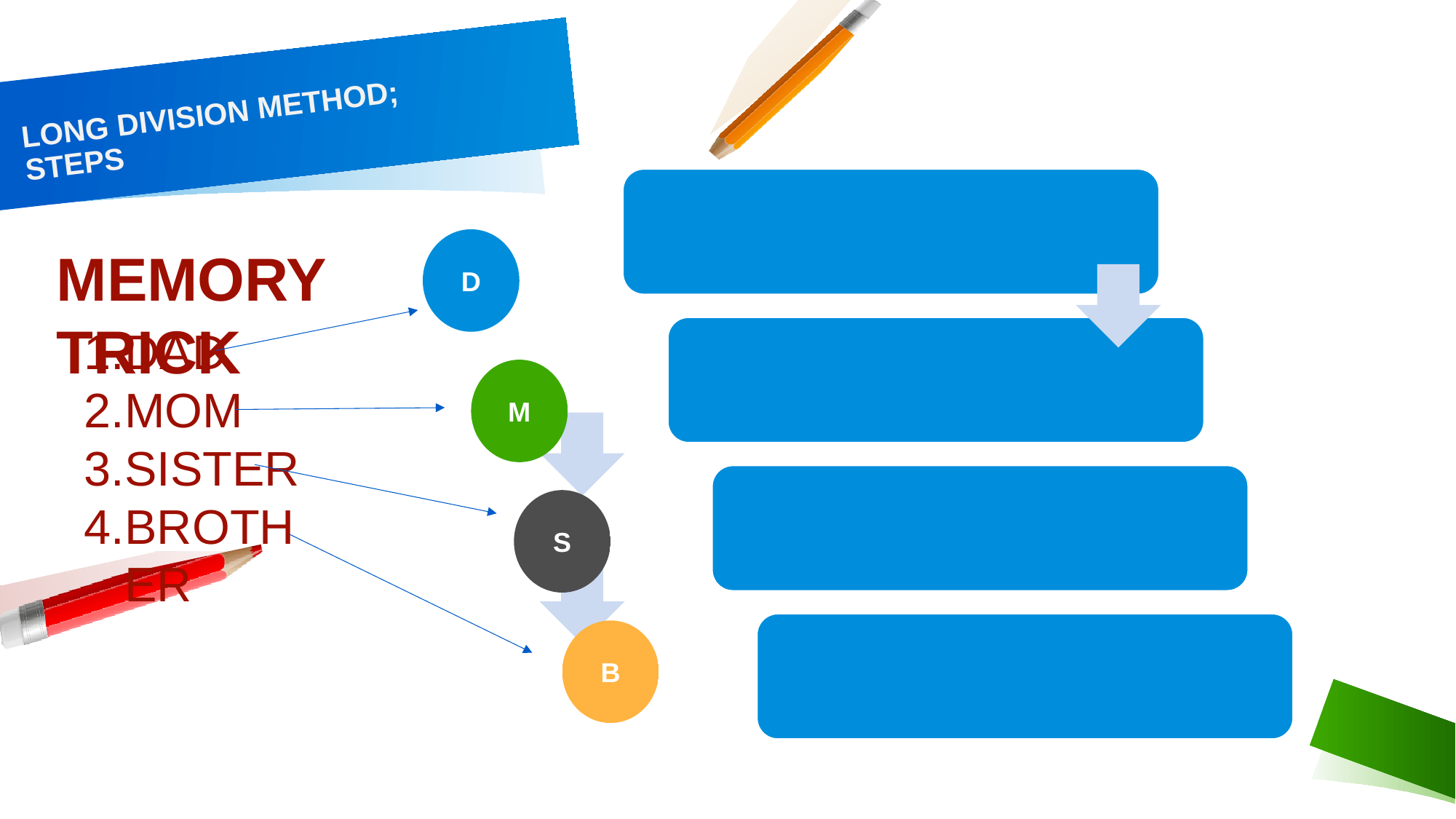

LONG DIVISION METHOD;
STEPS

D
MEMORY TRICK
DAD
MOM
SISTER
BROTHER
M
S
B